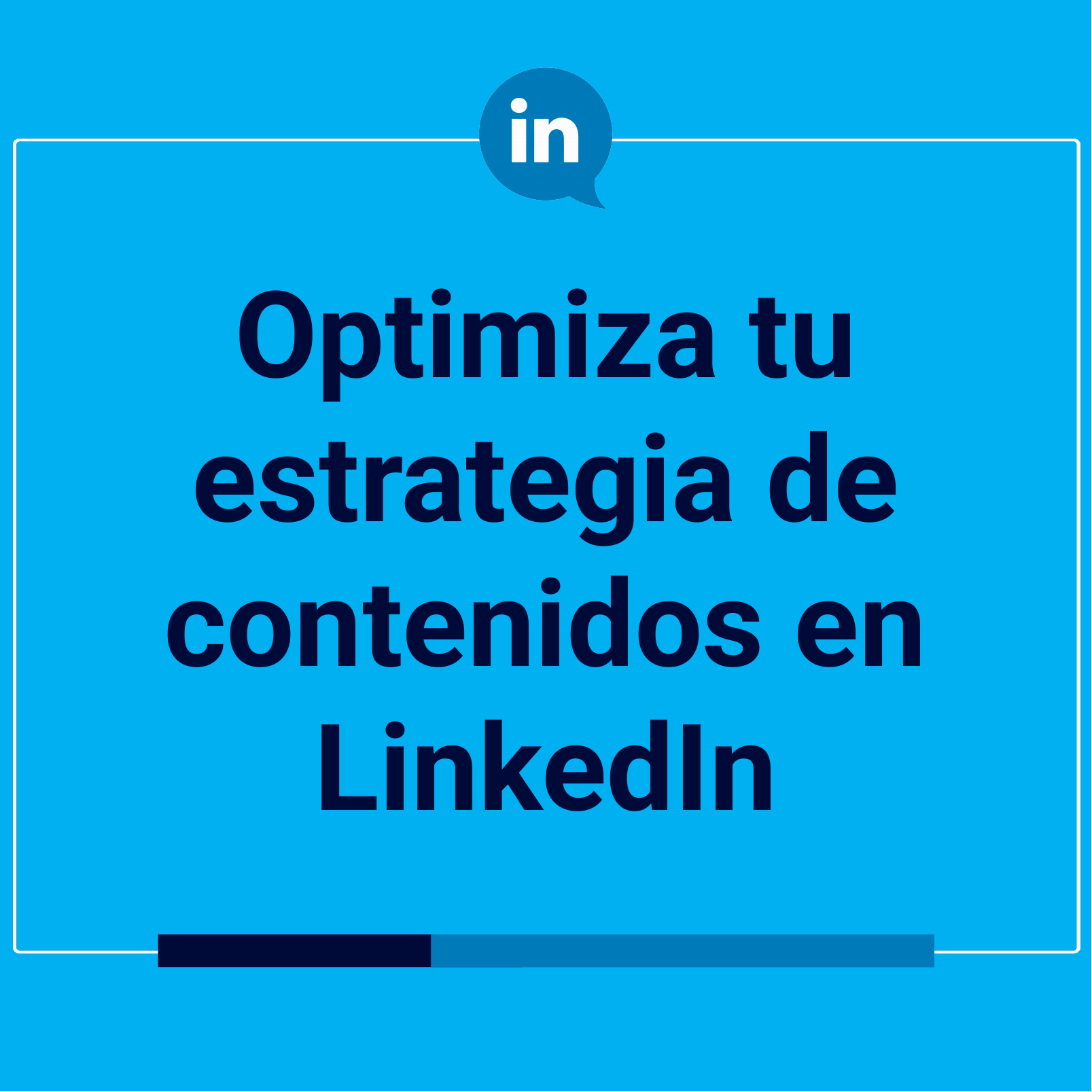

# Optimiza tu estrategia de contenidos en LinkedIn